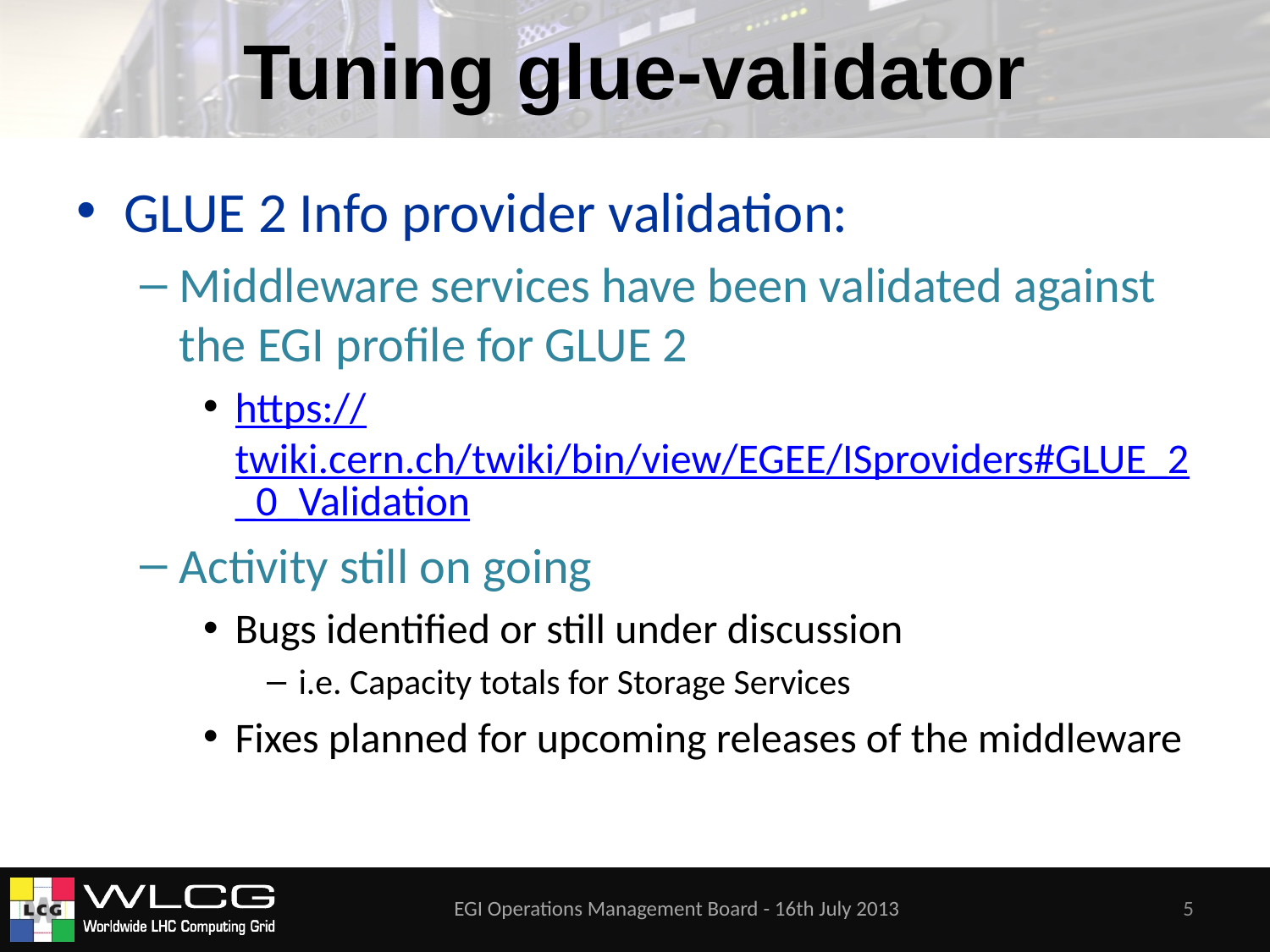

# Tuning glue-validator
GLUE 2 Info provider validation:
Middleware services have been validated against the EGI profile for GLUE 2
https://twiki.cern.ch/twiki/bin/view/EGEE/ISproviders#GLUE_2_0_Validation
Activity still on going
Bugs identified or still under discussion
i.e. Capacity totals for Storage Services
Fixes planned for upcoming releases of the middleware
EGI Operations Management Board - 16th July 2013
5